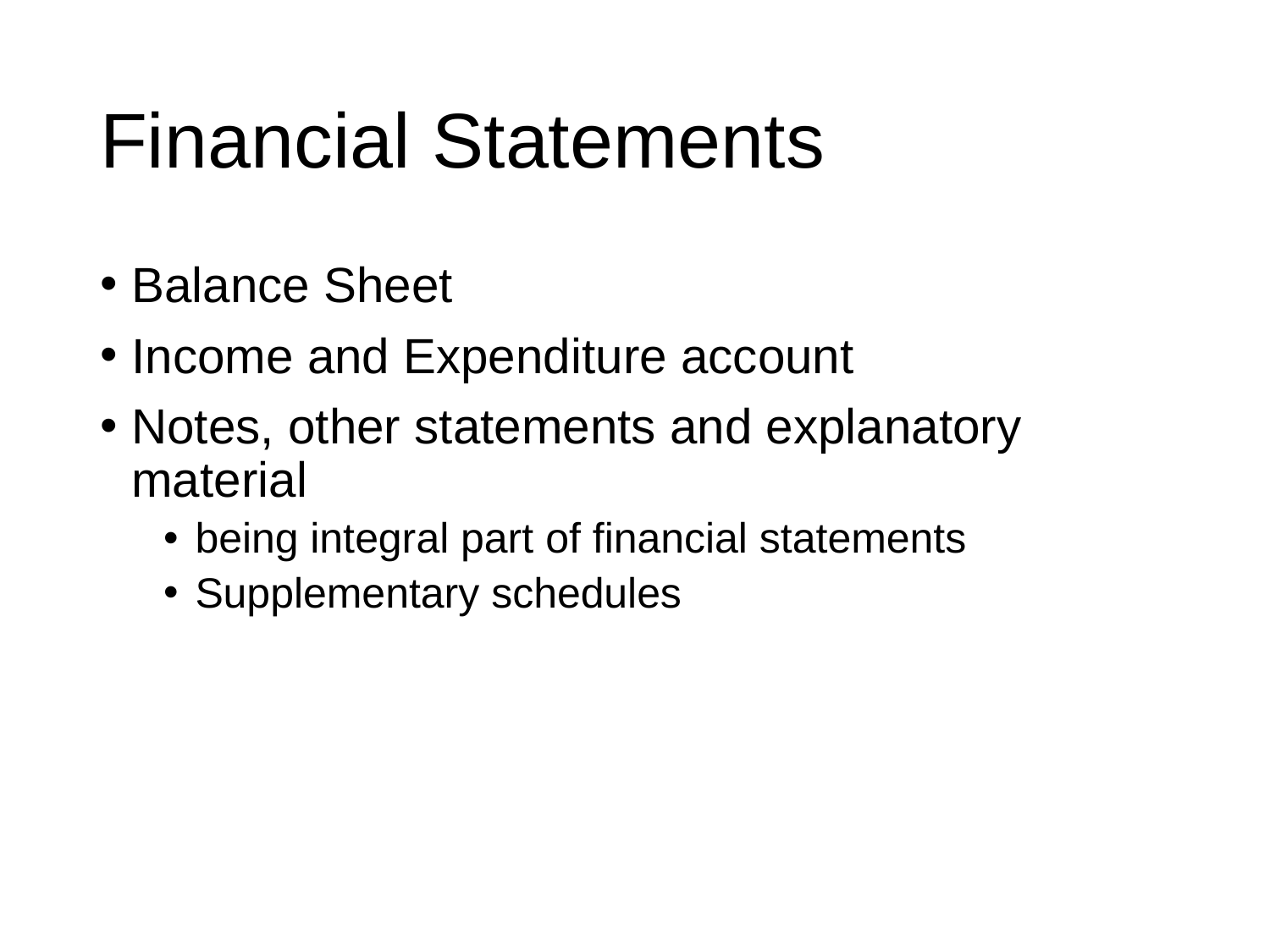

# Financial Statements
Balance Sheet
Income and Expenditure account
Notes, other statements and explanatory material
being integral part of financial statements
Supplementary schedules